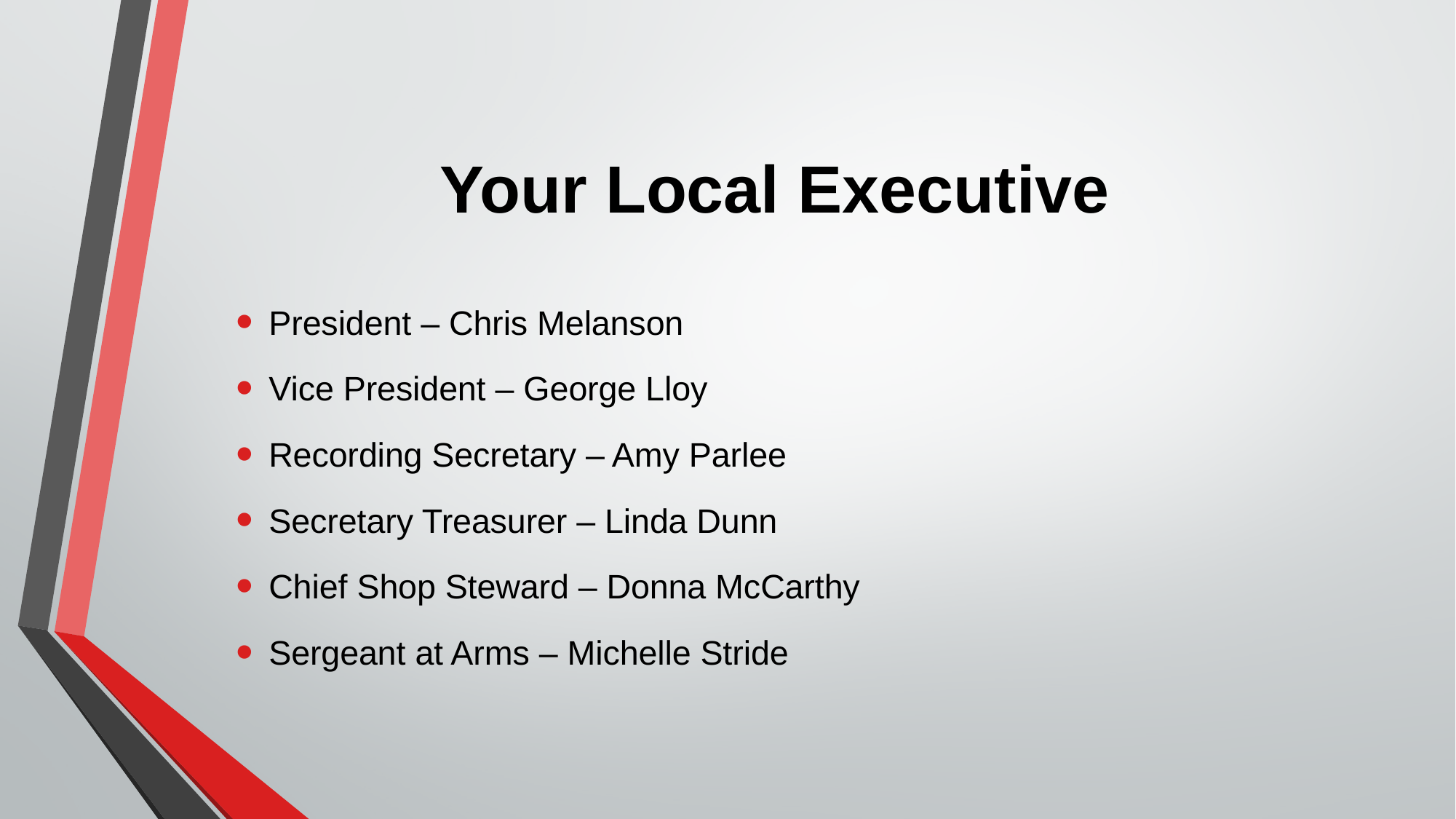

# Your Local Executive
President – Chris Melanson
Vice President – George Lloy
Recording Secretary – Amy Parlee
Secretary Treasurer – Linda Dunn
Chief Shop Steward – Donna McCarthy
Sergeant at Arms – Michelle Stride